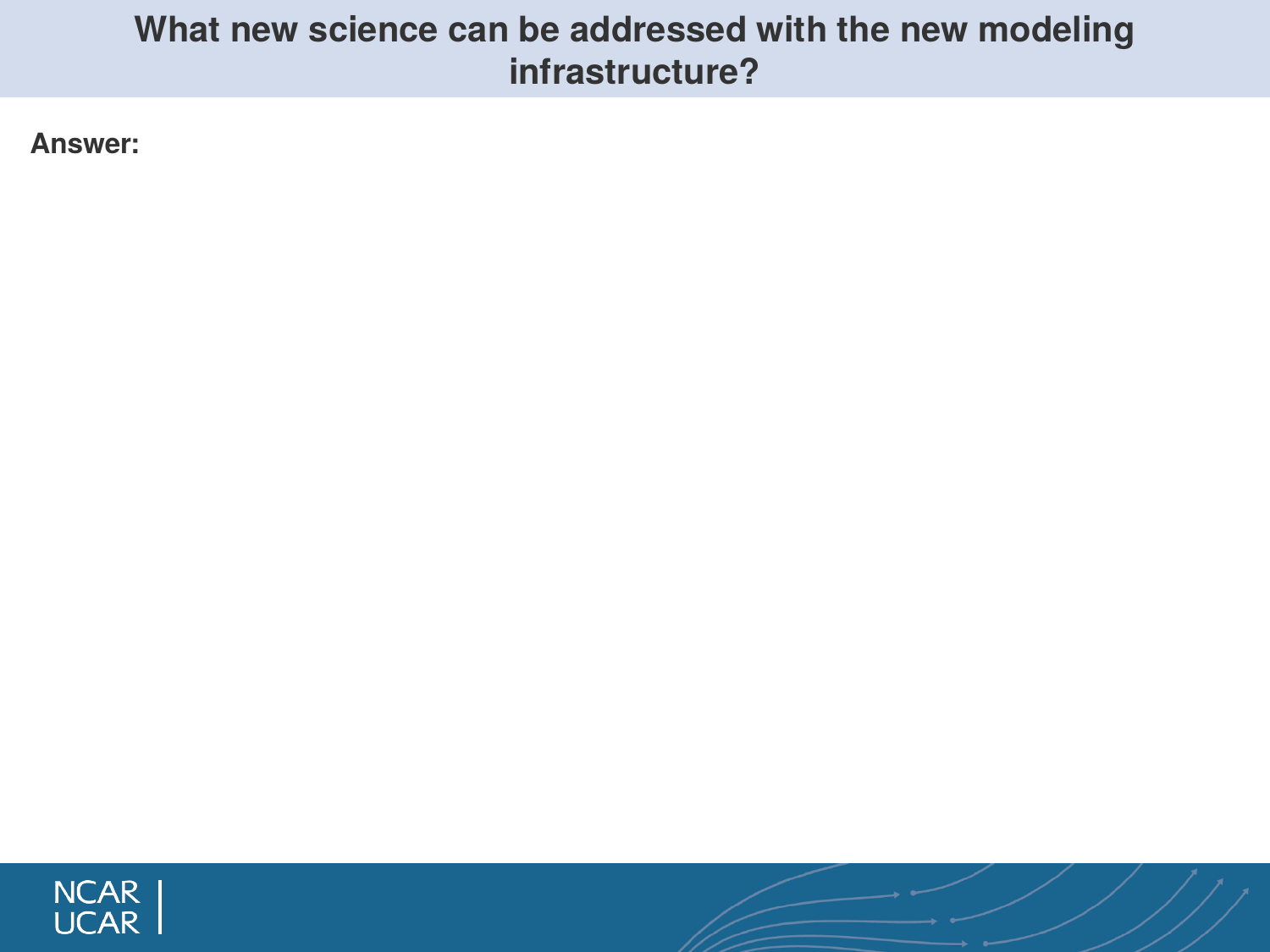

# What new science can be addressed with the new modeling infrastructure?
Answer: